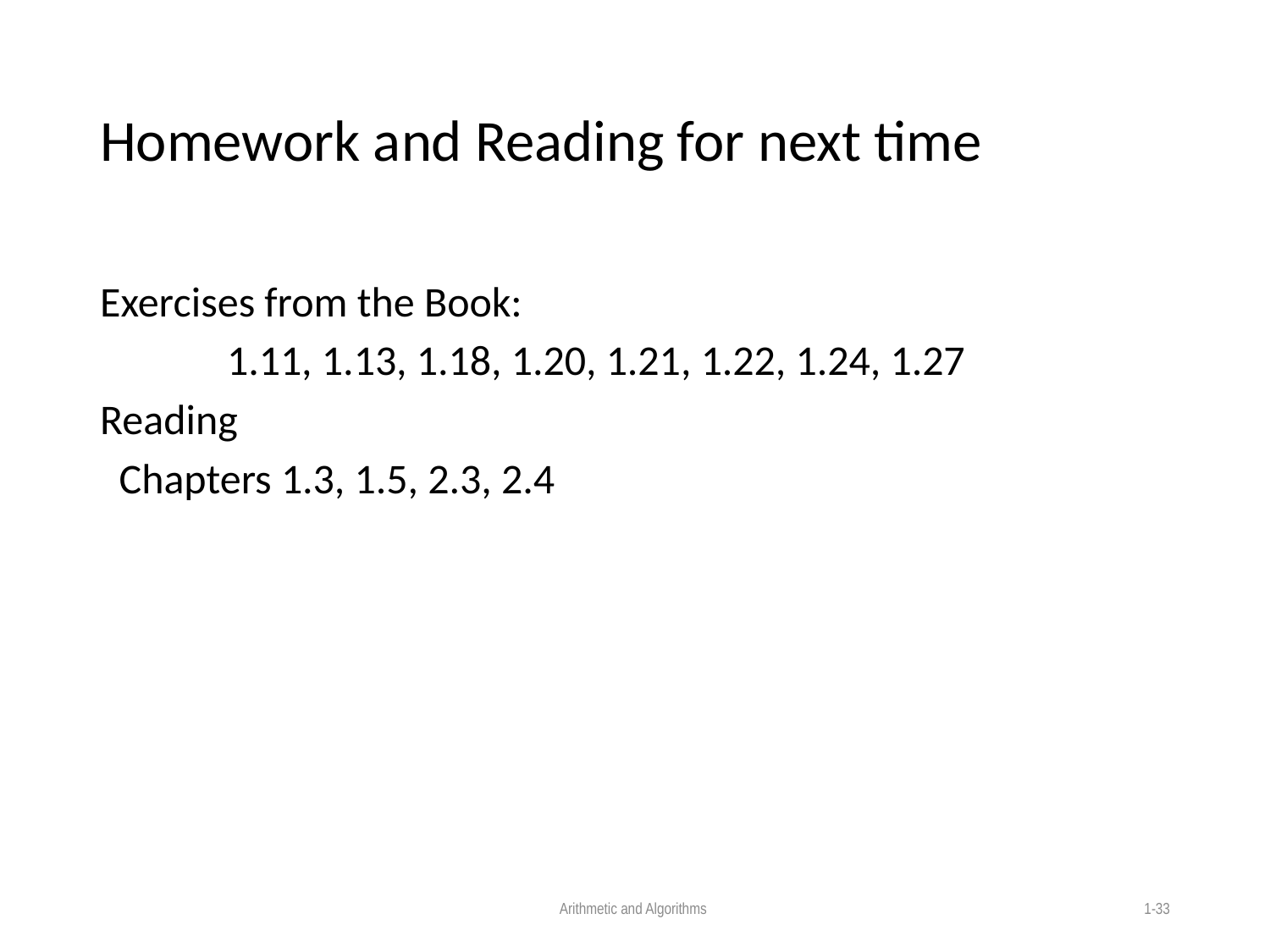

# Homework and Reading for next time
Exercises from the Book:
	1.11, 1.13, 1.18, 1.20, 1.21, 1.22, 1.24, 1.27
Reading
  Chapters 1.3, 1.5, 2.3, 2.4
Arithmetic and Algorithms
1-33